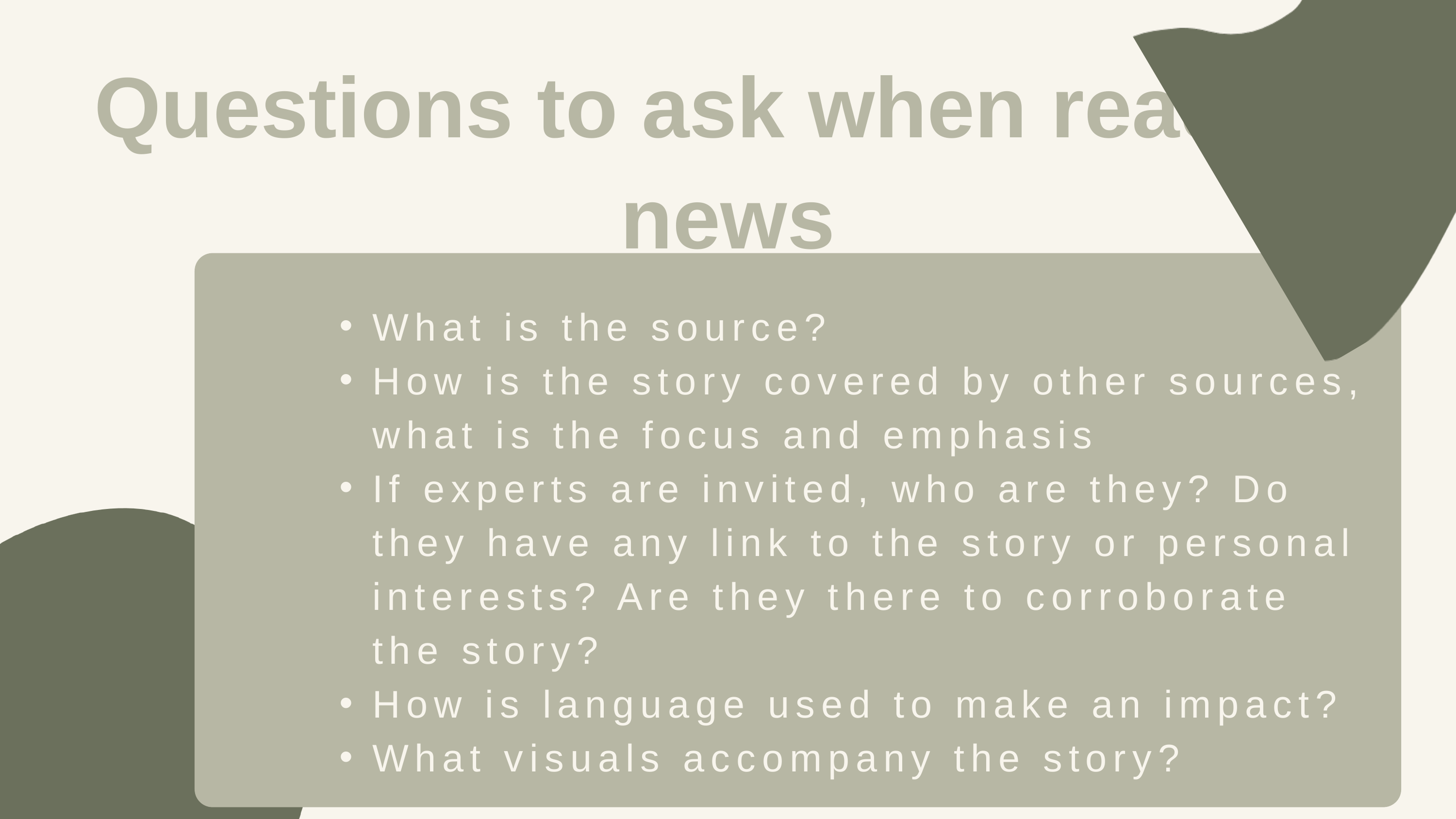

Questions to ask when reading news

What is the source?
How is the story covered by other sources, what is the focus and emphasis
If experts are invited, who are they? Do they have any link to the story or personal interests? Are they there to corroborate the story?
How is language used to make an impact?
What visuals accompany the story?